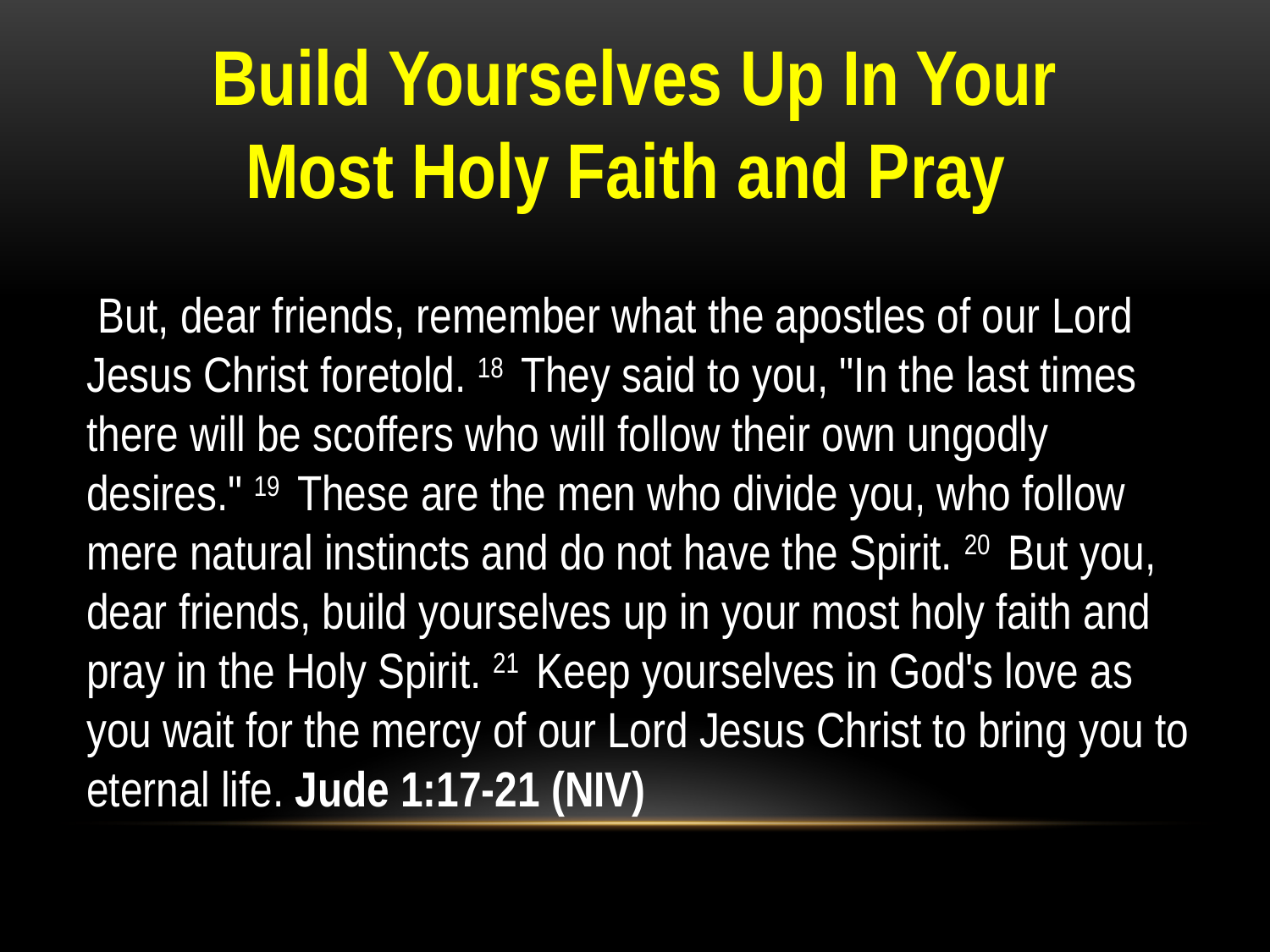

Build Yourselves Up In Your
Most Holy Faith and Pray
 But, dear friends, remember what the apostles of our Lord Jesus Christ foretold. 18  They said to you, "In the last times there will be scoffers who will follow their own ungodly desires." 19  These are the men who divide you, who follow mere natural instincts and do not have the Spirit. 20  But you, dear friends, build yourselves up in your most holy faith and pray in the Holy Spirit. 21  Keep yourselves in God's love as you wait for the mercy of our Lord Jesus Christ to bring you to eternal life. Jude 1:17-21 (NIV)